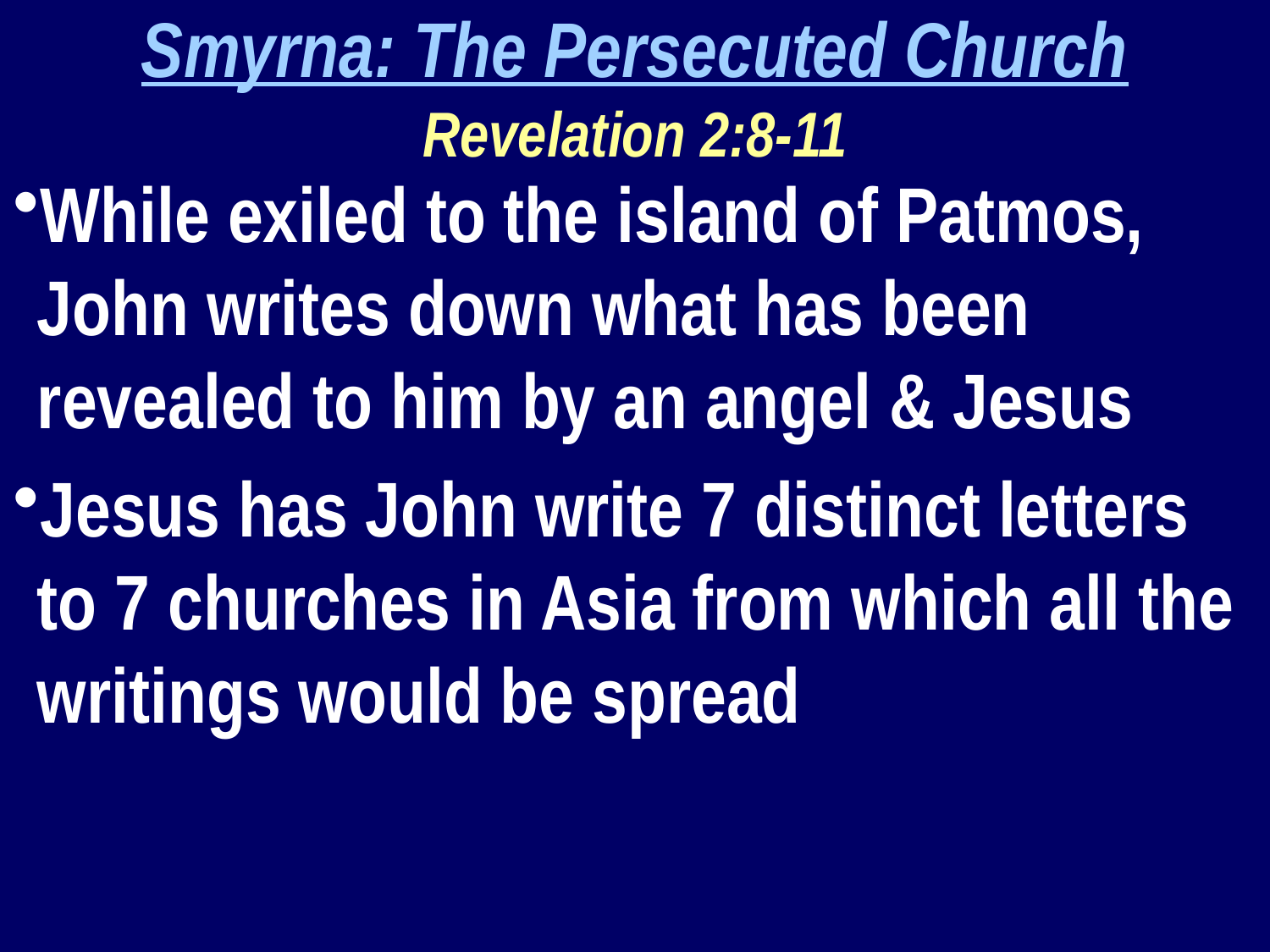

Smyrna: The Persecuted Church
Revelation 2:8-11
While exiled to the island of Patmos, John writes down what has been revealed to him by an angel & Jesus
Jesus has John write 7 distinct letters to 7 churches in Asia from which all the writings would be spread